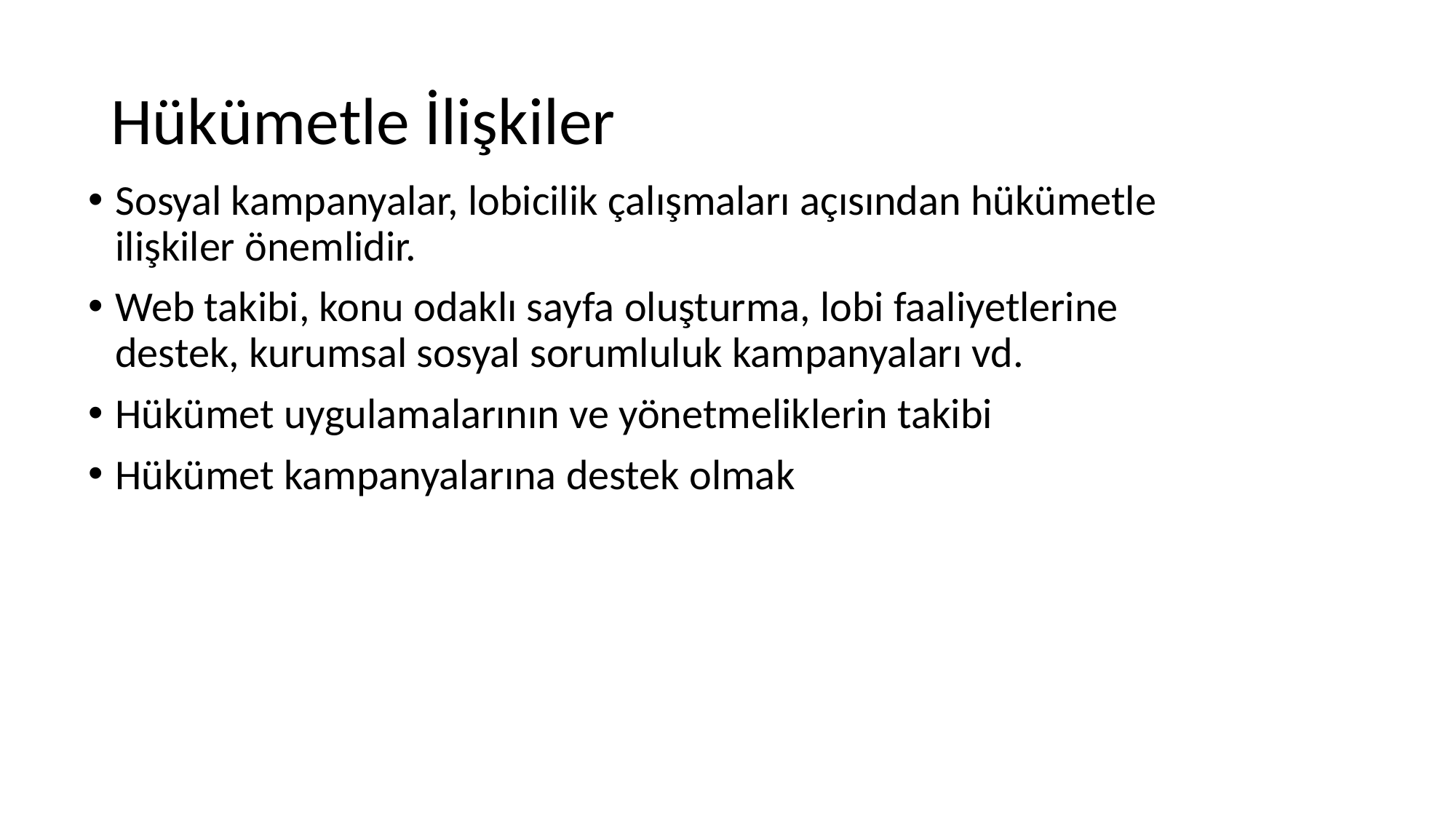

# Hükümetle İlişkiler
Sosyal kampanyalar, lobicilik çalışmaları açısından hükümetle ilişkiler önemlidir.
Web takibi, konu odaklı sayfa oluşturma, lobi faaliyetlerine destek, kurumsal sosyal sorumluluk kampanyaları vd.
Hükümet uygulamalarının ve yönetmeliklerin takibi
Hükümet kampanyalarına destek olmak